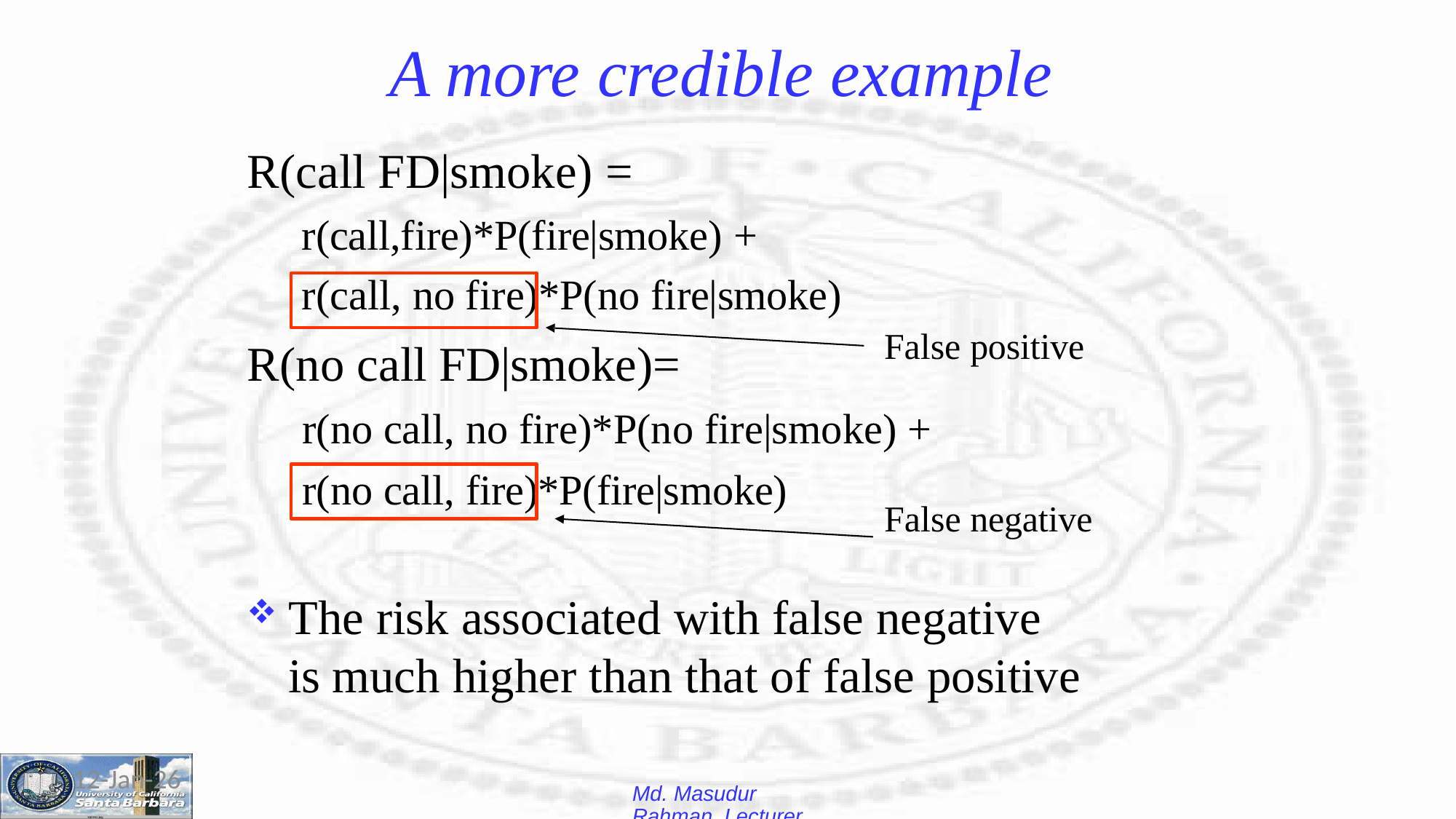

# A more credible example
R(call FD|smoke) = r(call,fire)*P(fire|smoke) + r(call, no fire)*P(no fire|smoke)

False positive

R(no call FD|smoke)=
r(no call, no fire)*P(no fire|smoke) +
r(no call, fire)*P(fire|smoke)

False negative

The risk associated with false negative is much higher than that of false positive
12-Jan-26
Md. Masudur Rahman, Lecturer, CSE, UGV.